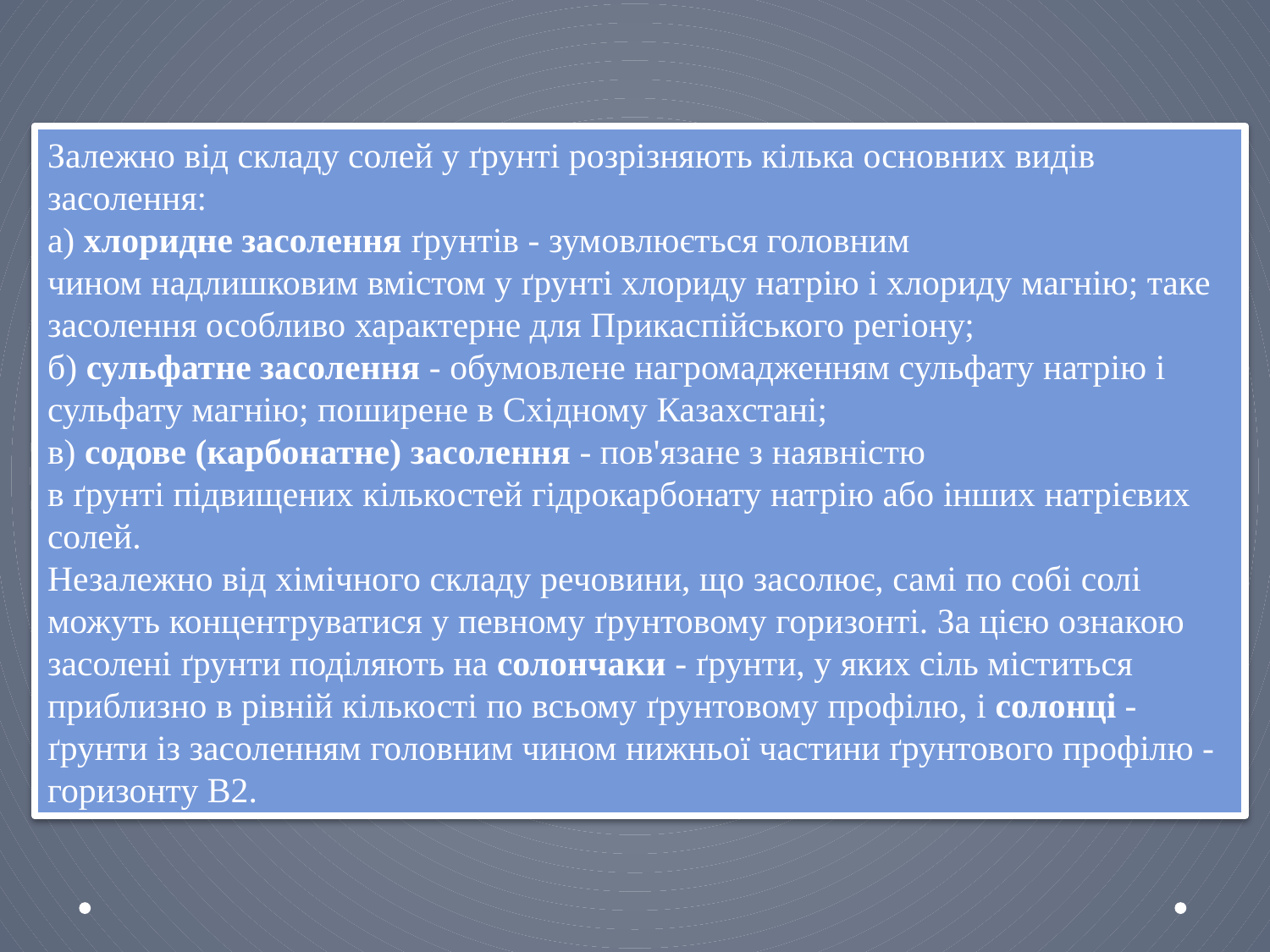

Залежно від складу солей у ґрунті розрізняють кілька основних видів засолення:
а) хлоридне засолення ґрунтів - зумовлюється головним
чином надлишковим вмістом у ґрунті хлориду натрію і хлориду магнію; таке засолення особливо характерне для Прикаспійського регіону;
б) сульфатне засолення - обумовлене нагромадженням сульфату натрію і сульфату магнію; поширене в Східному Казахстані;
в) содове (карбонатне) засолення - пов'язане з наявністю
в ґрунті підвищених кількостей гідрокарбонату натрію або інших натрієвих солей.
Незалежно від хімічного складу речовини, що засолює, самі по собі солі можуть концентруватися у певному ґрунтовому горизонті. За цією ознакою засолені ґрунти поділяють на солончаки - ґрунти, у яких сіль міститься приблизно в рівній кількості по всьому ґрунтовому профілю, і солонці - ґрунти із засоленням головним чином нижньої частини ґрунтового профілю - горизонту В2.